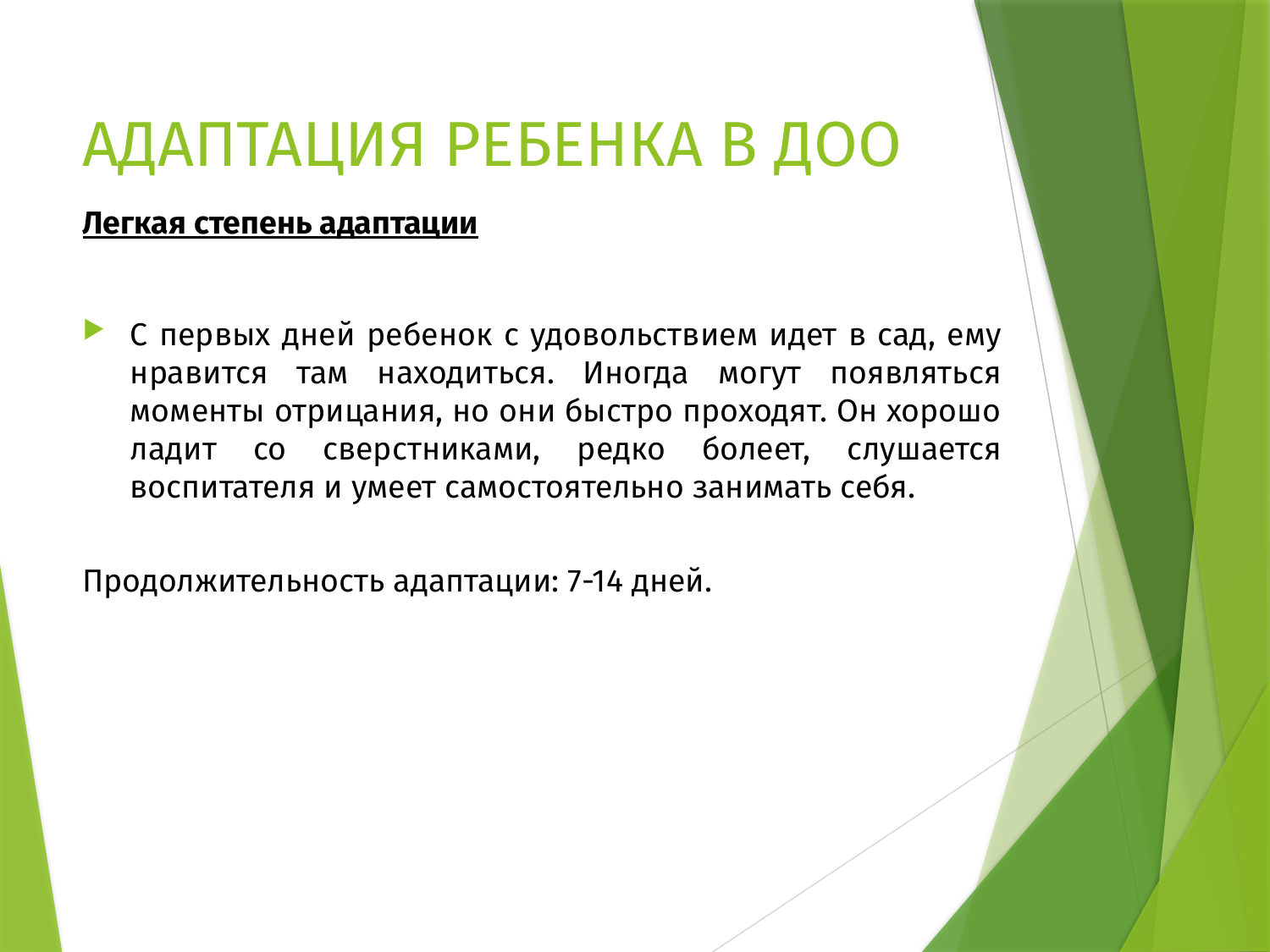

# АДАПТАЦИЯ РЕБЕНКА В ДОО
Легкая степень адаптации

С первых дней ребенок с удовольствием идет в сад, ему нравится там находиться. Иногда могут появляться моменты отрицания, но они быстро проходят. Он хорошо ладит со сверстниками, редко болеет, слушается воспитателя и умеет самостоятельно занимать себя.
Продолжительность адаптации: 7-14 дней.